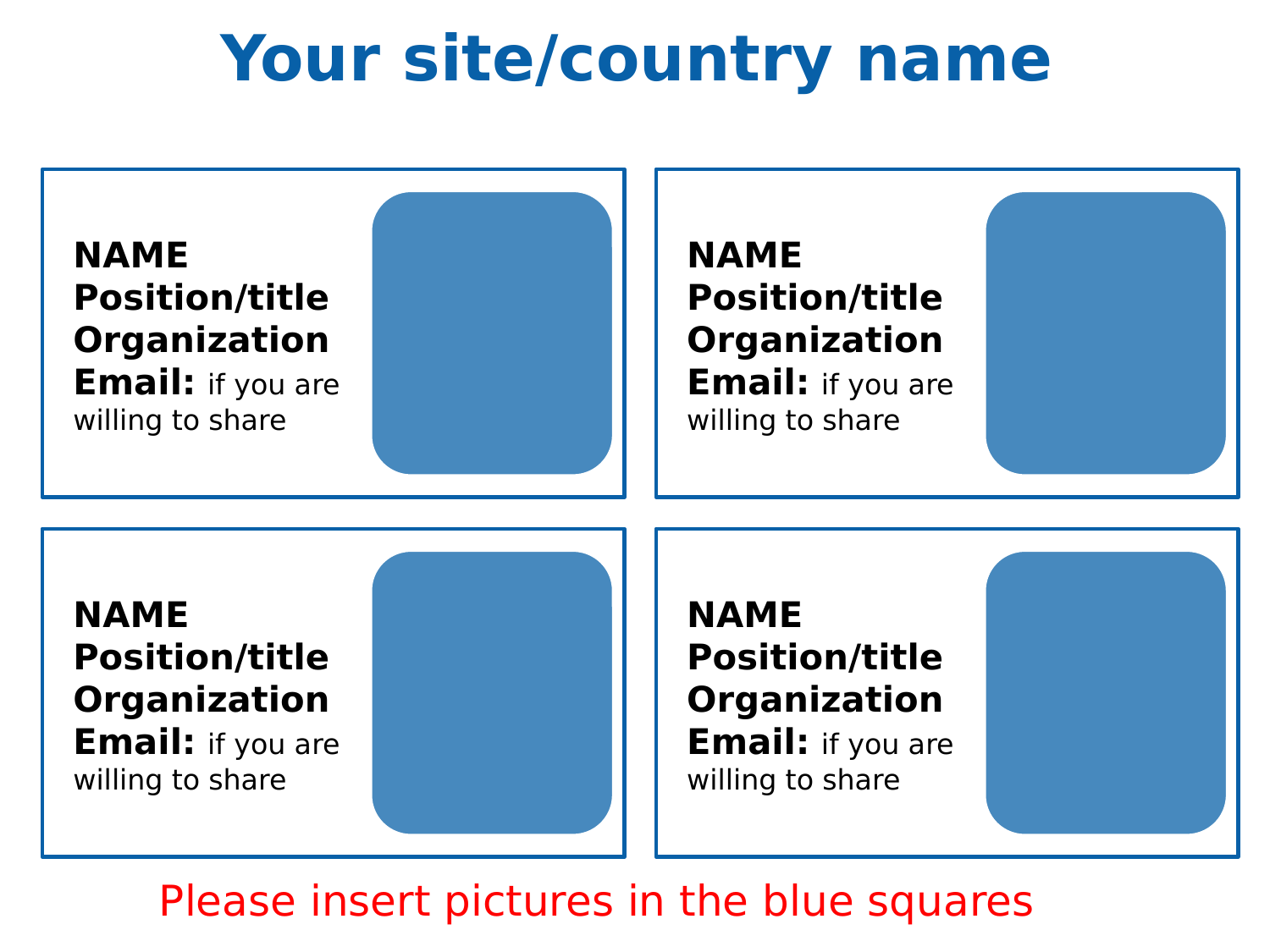

Your site/country name

NAME
Position/title
Organization
Email: if you are willing to share

NAME
Position/title
Organization
Email: if you are willing to share

NAME
Position/title
Organization
Email: if you are willing to share

NAME
Position/title
Organization
Email: if you are willing to share
IntelPlease insert pictures in the blue squaresucator